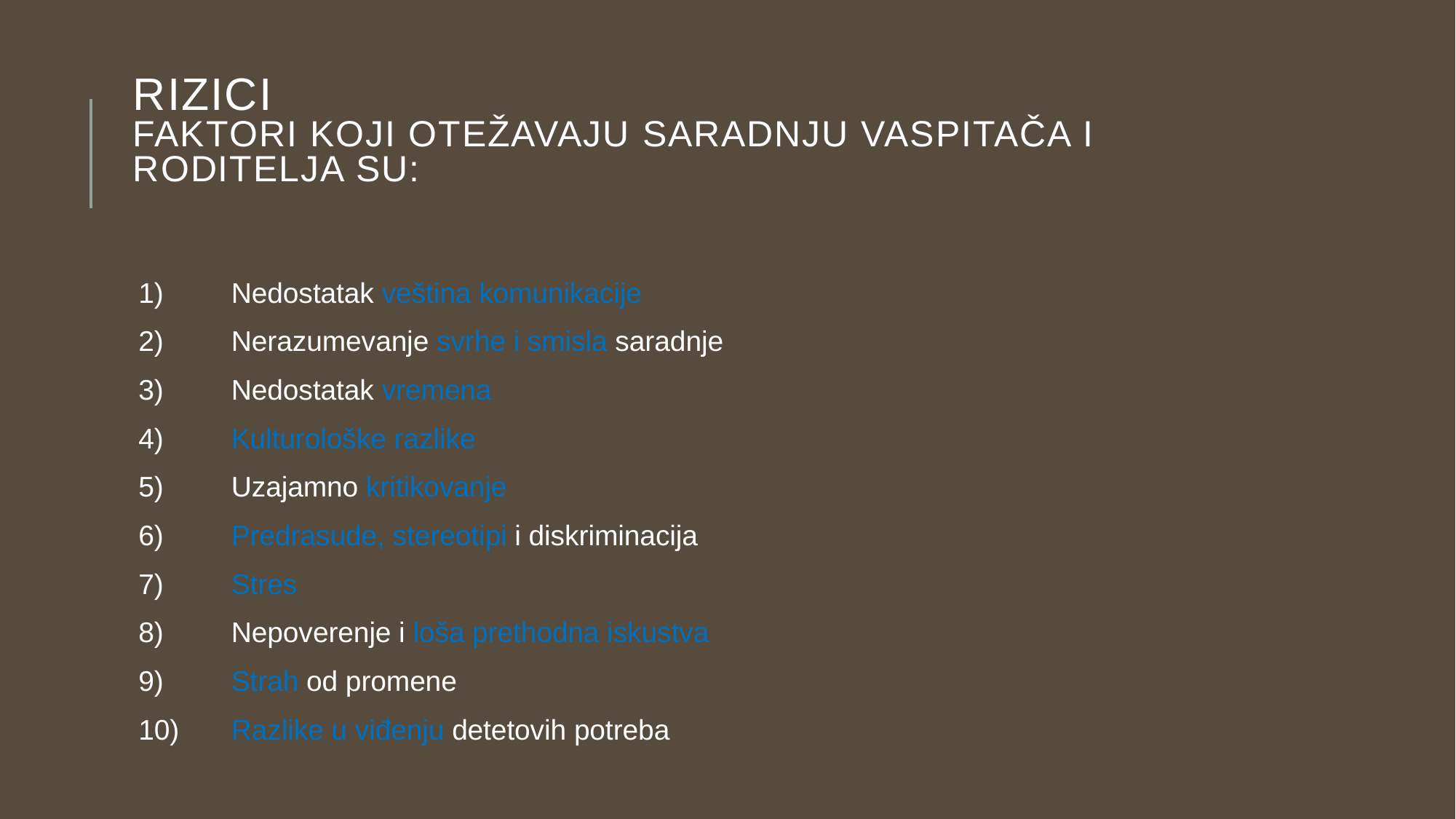

# RIZICI Faktori koji otežavaju saradnju vaspitača i roditelja su:
1)	Nedostatak veština komunikacije
2)	Nerazumevanje svrhe i smisla saradnje
3)	Nedostatak vremena
4)	Kulturološke razlike
5)	Uzajamno kritikovanje
6)	Predrasude, stereotipi i diskriminacija
7)	Stres
8)	Nepoverenje i loša prethodna iskustva
9)	Strah od promene
10)	Razlike u viđenju detetovih potreba